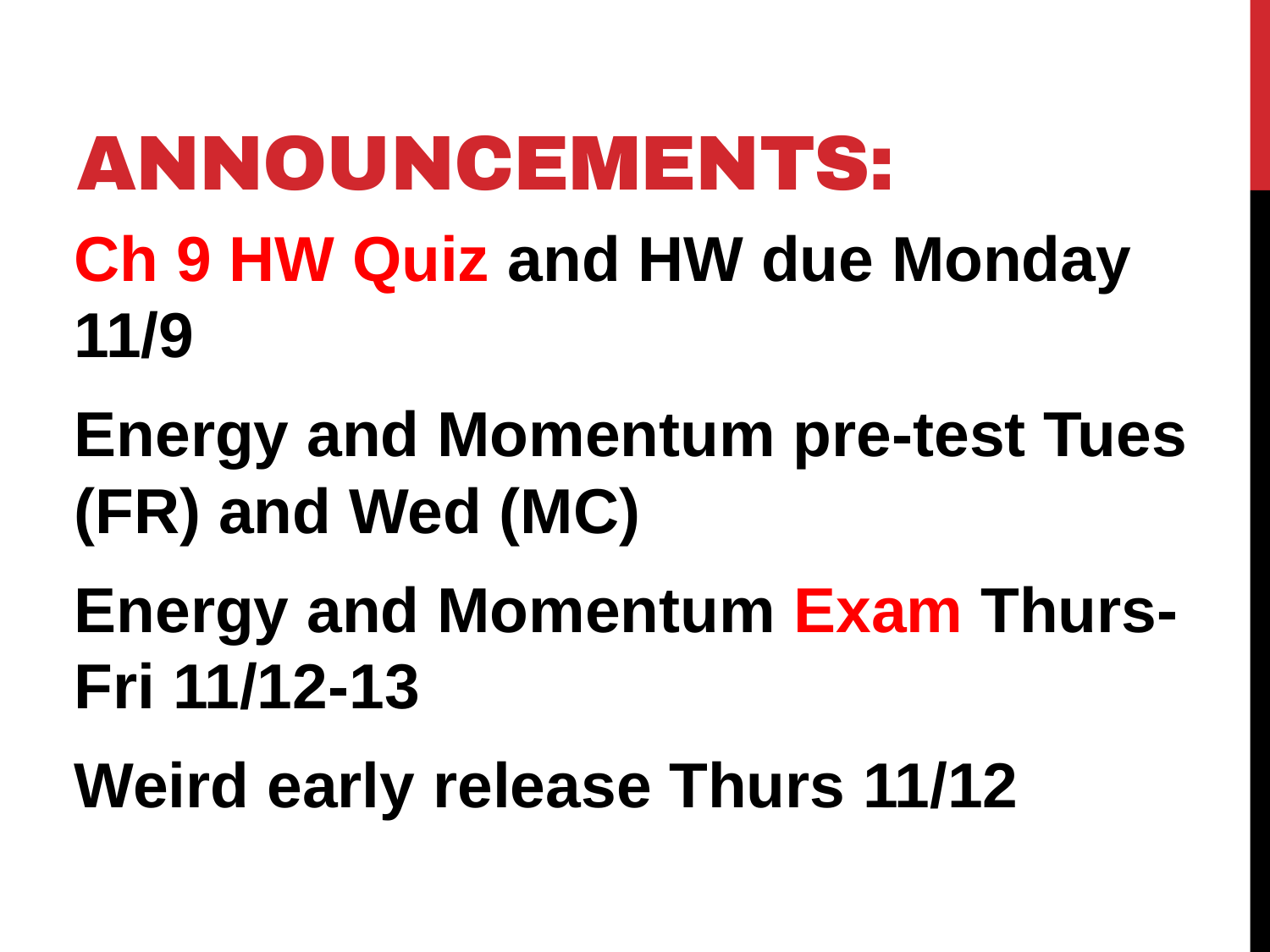

# Announcements:
Ch 9 HW Quiz and HW due Monday 11/9
Energy and Momentum pre-test Tues (FR) and Wed (MC)
Energy and Momentum Exam Thurs-Fri 11/12-13
Weird early release Thurs 11/12